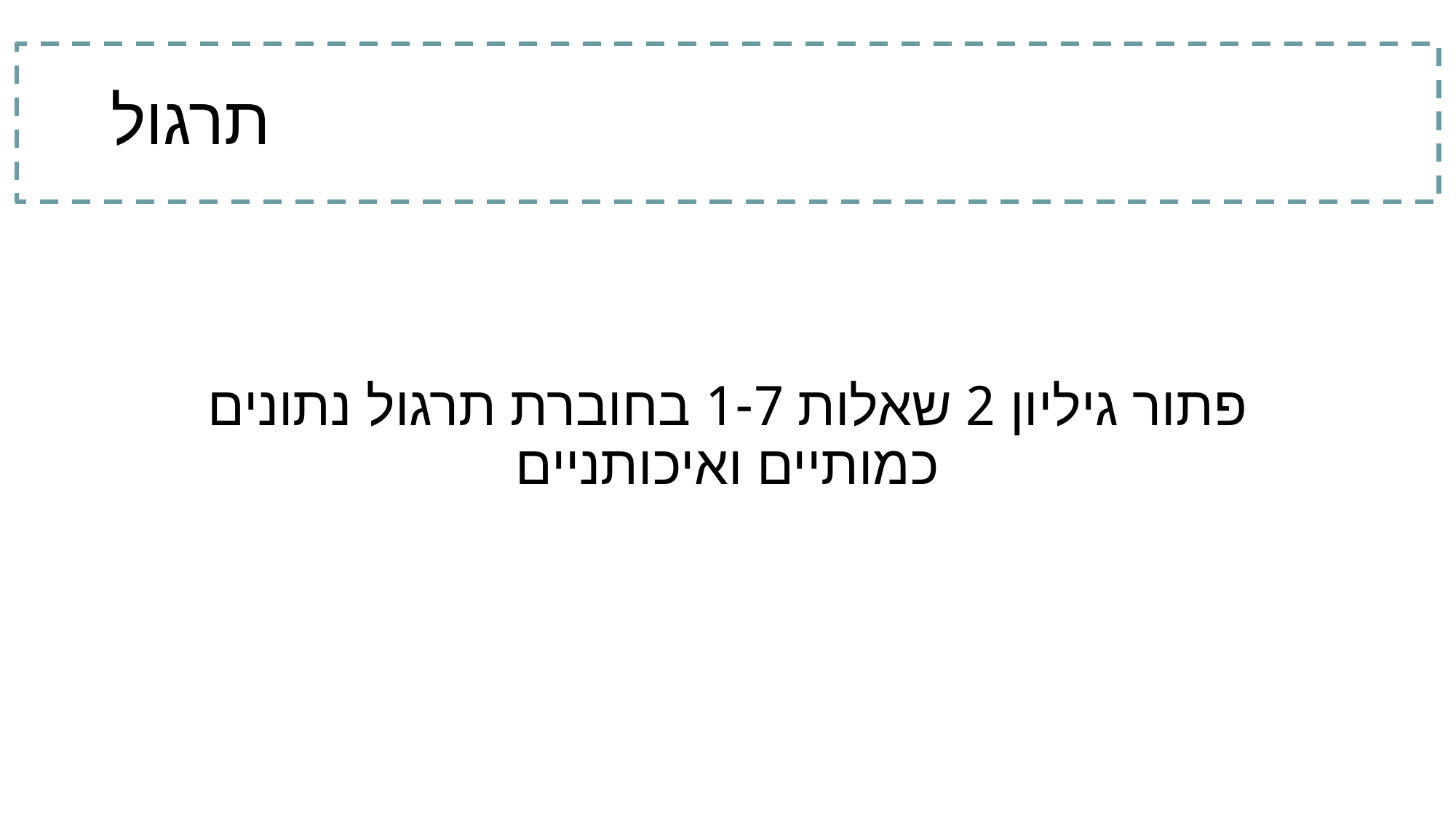

# תרגול

פתור גיליון 2 שאלות 1-7 בחוברת תרגול נתונים כמותיים ואיכותניים